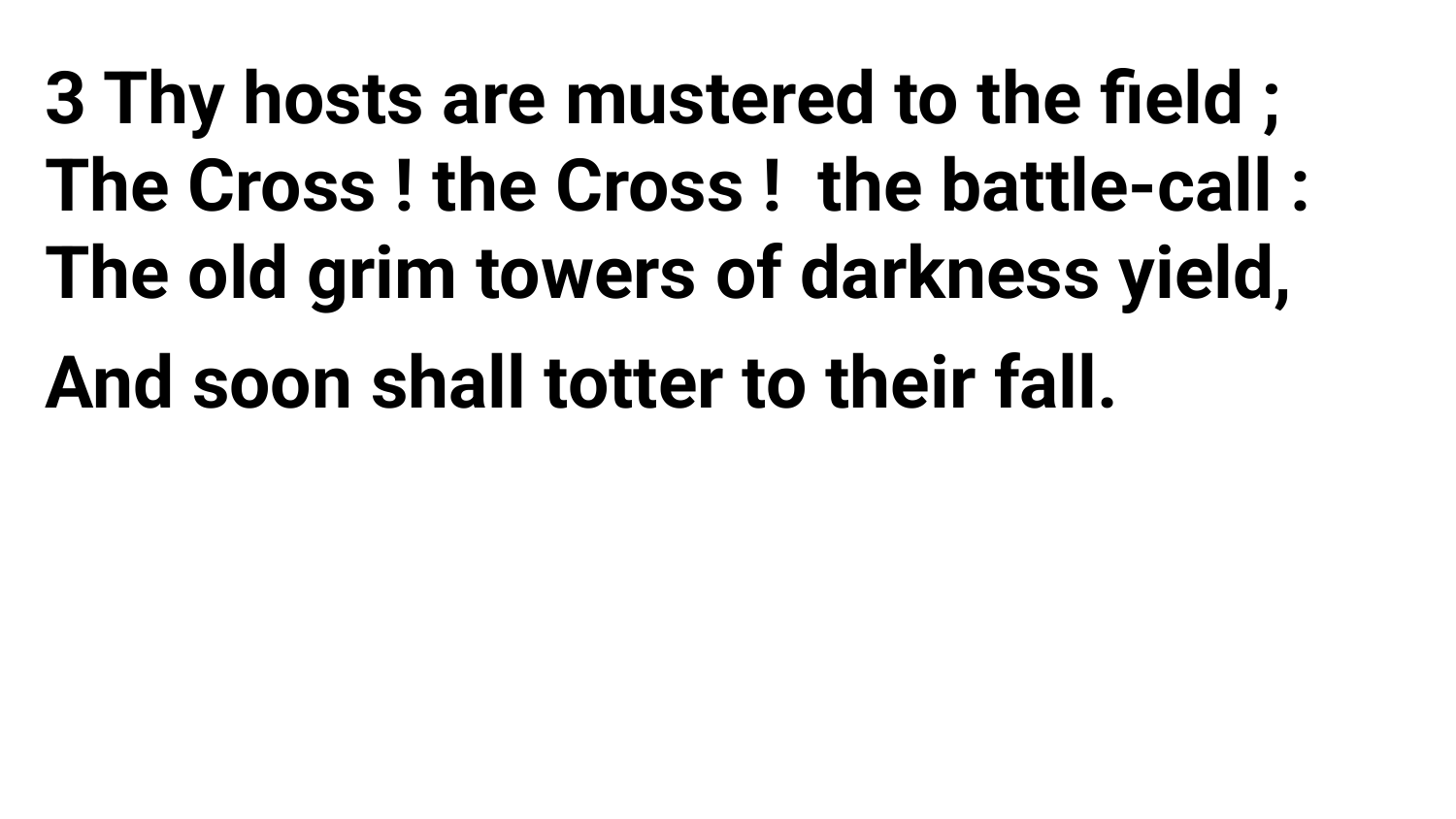

3 Thy hosts are mustered to the field ;
The Cross ! the Cross !  the battle-call :
The old grim towers of darkness yield,
And soon shall totter to their fall.